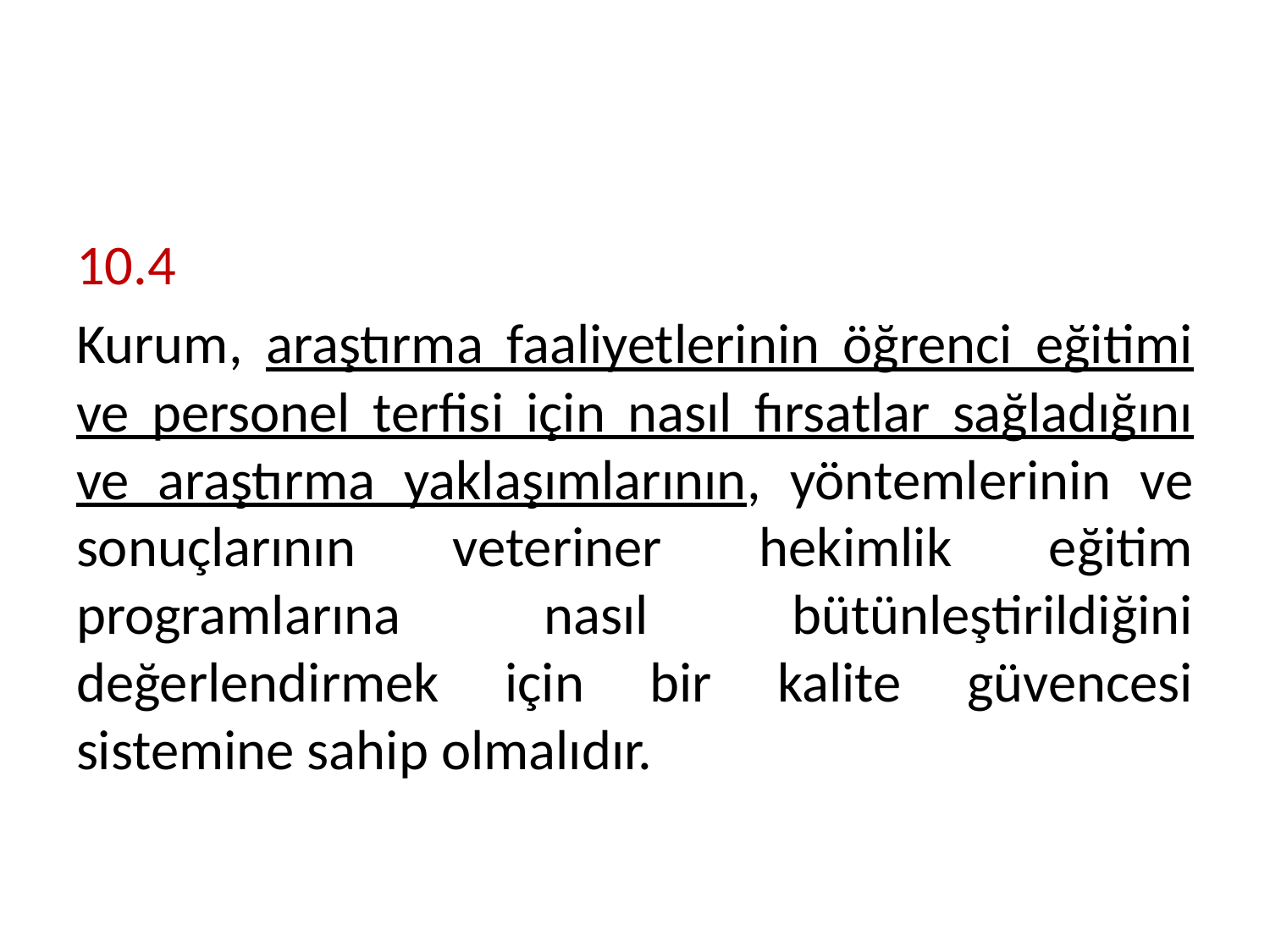

#
10.4
Kurum, araştırma faaliyetlerinin öğrenci eğitimi ve personel terfisi için nasıl fırsatlar sağladığını ve araştırma yaklaşımlarının, yöntemlerinin ve sonuçlarının veteriner hekimlik eğitim programlarına nasıl bütünleştirildiğini değerlendirmek için bir kalite güvencesi sistemine sahip olmalıdır.